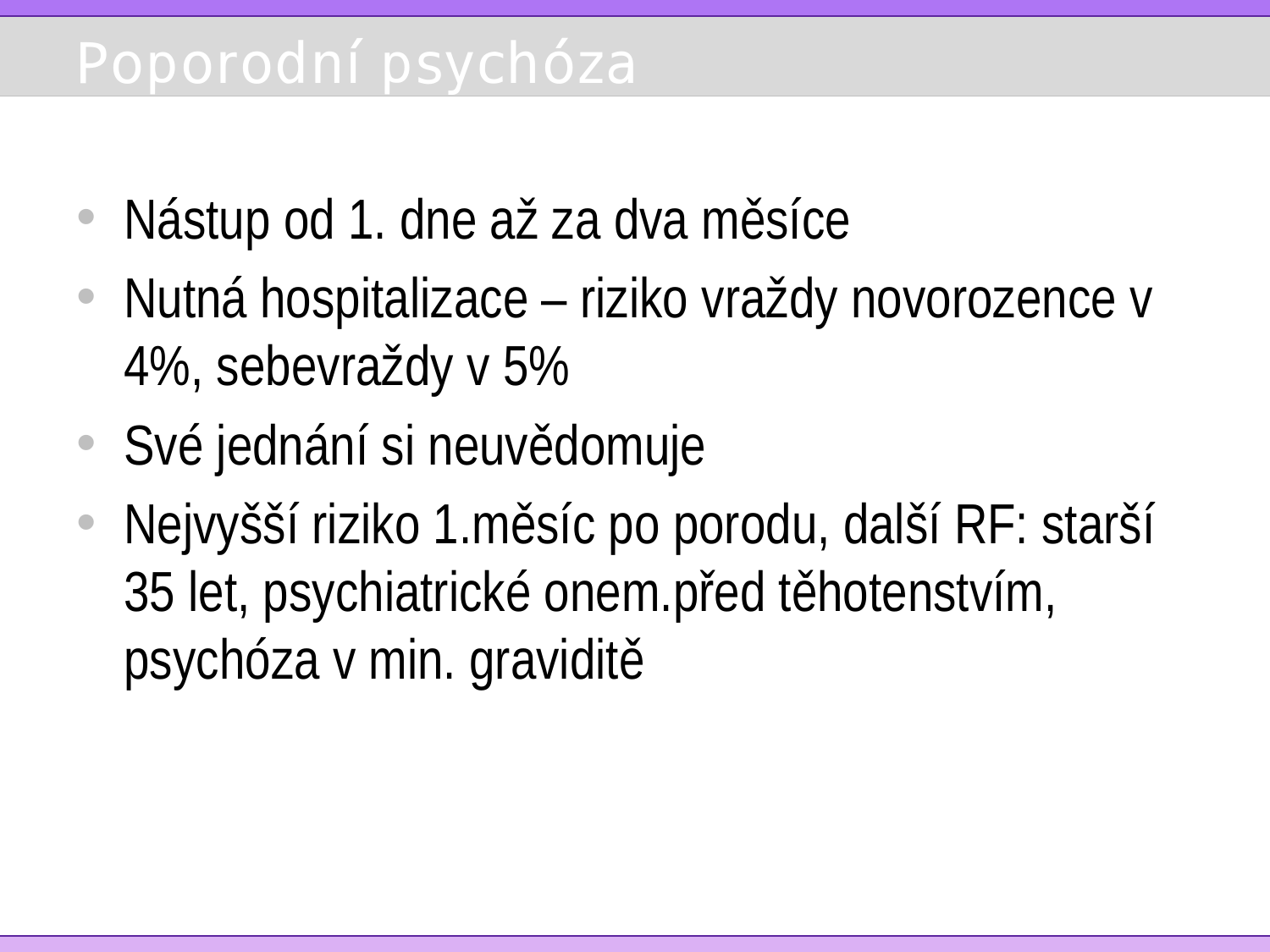

# Poporodní psychóza
Nástup od 1. dne až za dva měsíce
Nutná hospitalizace – riziko vraždy novorozence v 4%, sebevraždy v 5%
Své jednání si neuvědomuje
Nejvyšší riziko 1.měsíc po porodu, další RF: starší 35 let, psychiatrické onem.před těhotenstvím, psychóza v min. graviditě